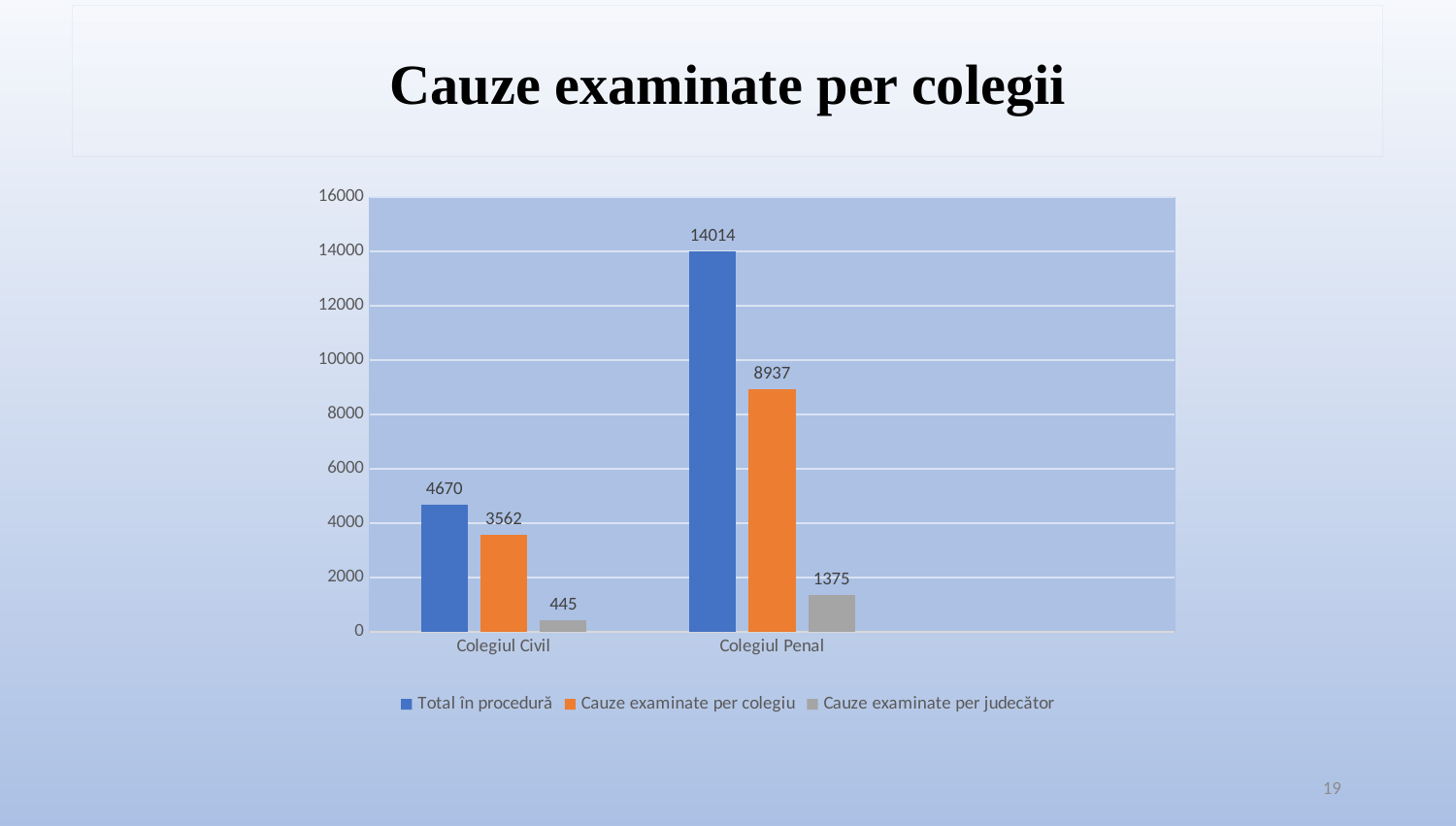

Cauze examinate per colegii

### Chart

| Category | Total în procedură | Cauze examinate per colegiu | Cauze examinate per judecător |
|---|---|---|---|
| Colegiul Civil | 4670.0 | 3562.0 | 445.0 |
| Colegiul Penal | 14014.0 | 8937.0 | 1375.0 |
19